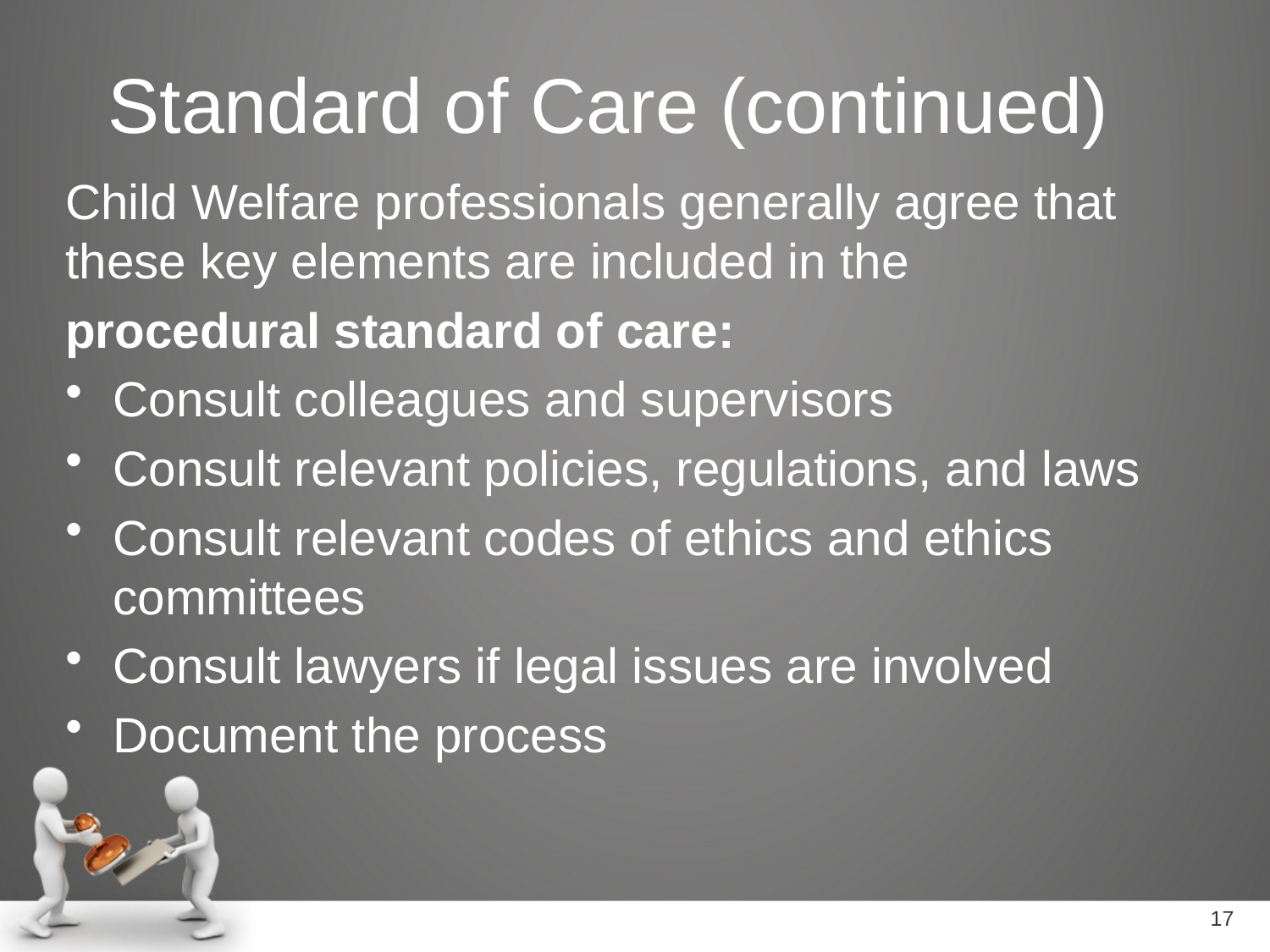

# Standard of Care (continued)
Child Welfare professionals generally agree that these key elements are included in the
procedural standard of care:
Consult colleagues and supervisors
Consult relevant policies, regulations, and laws
Consult relevant codes of ethics and ethics committees
Consult lawyers if legal issues are involved
Document the process
17